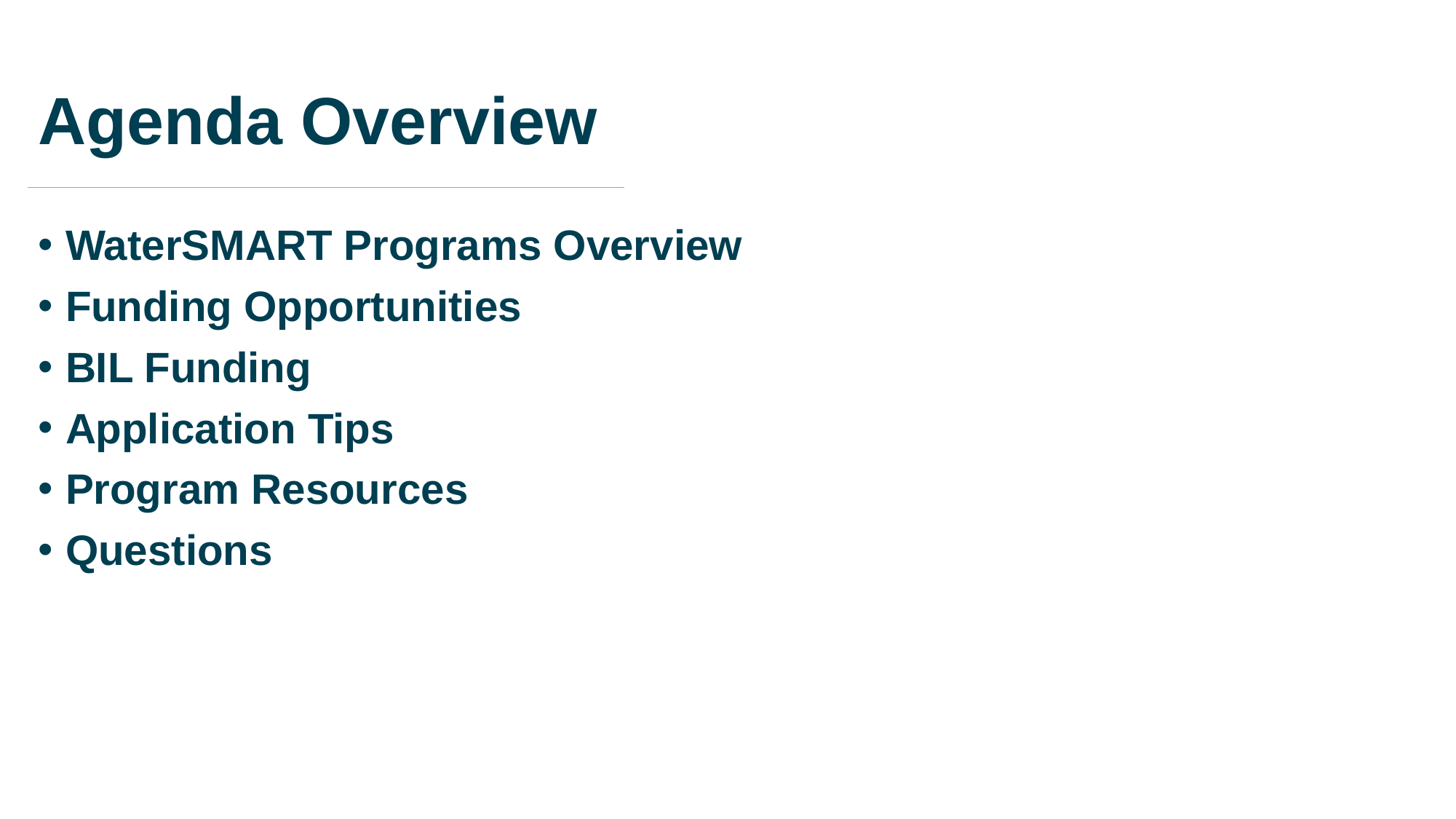

# Agenda Overview
WaterSMART Programs Overview
Funding Opportunities
BIL Funding
Application Tips
Program Resources
Questions